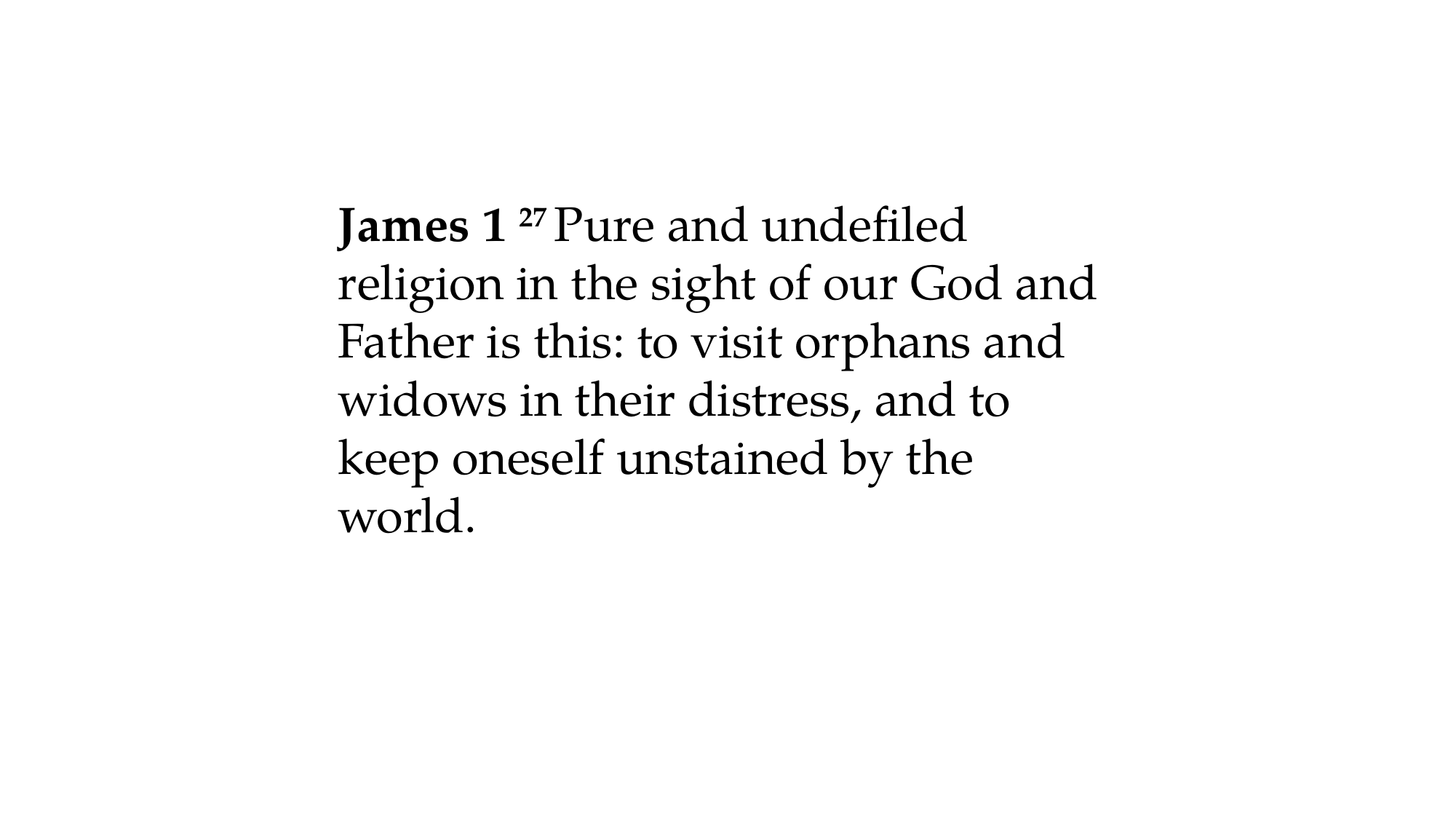

James 1 27 Pure and undefiled religion in the sight of our God and Father is this: to visit orphans and widows in their distress, and to keep oneself unstained by the world.